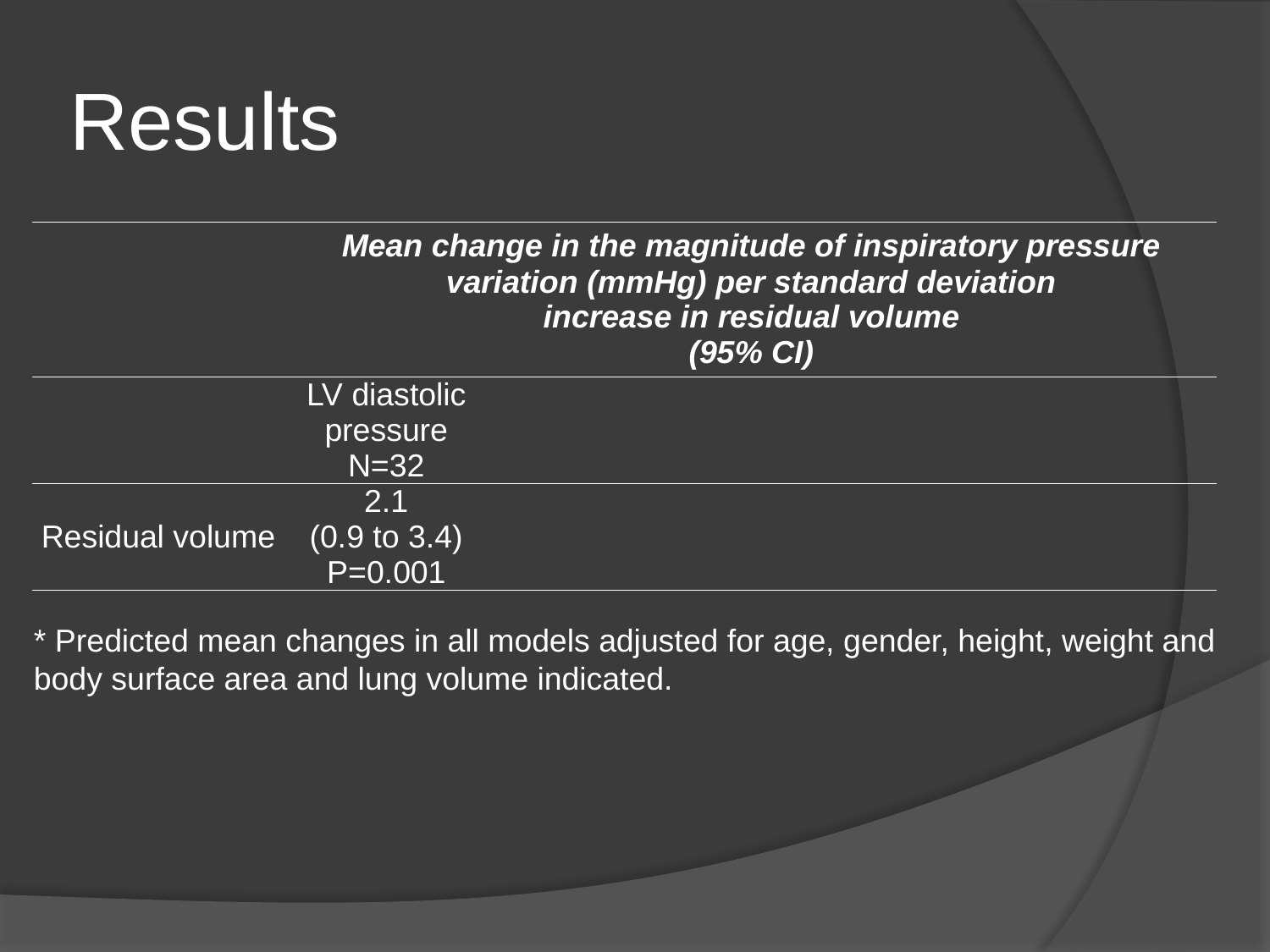

# Results
|  | Mean change in the magnitude of inspiratory pressure variation (mmHg) per standard deviation increase in residual volume (95% CI) |  |  |  |
| --- | --- | --- | --- | --- |
|  | LV diastolic pressure N=32 |  |  |  |
| Residual volume | 2.1 (0.9 to 3.4) P=0.001 |  |  |  |
* Predicted mean changes in all models adjusted for age, gender, height, weight and body surface area and lung volume indicated.